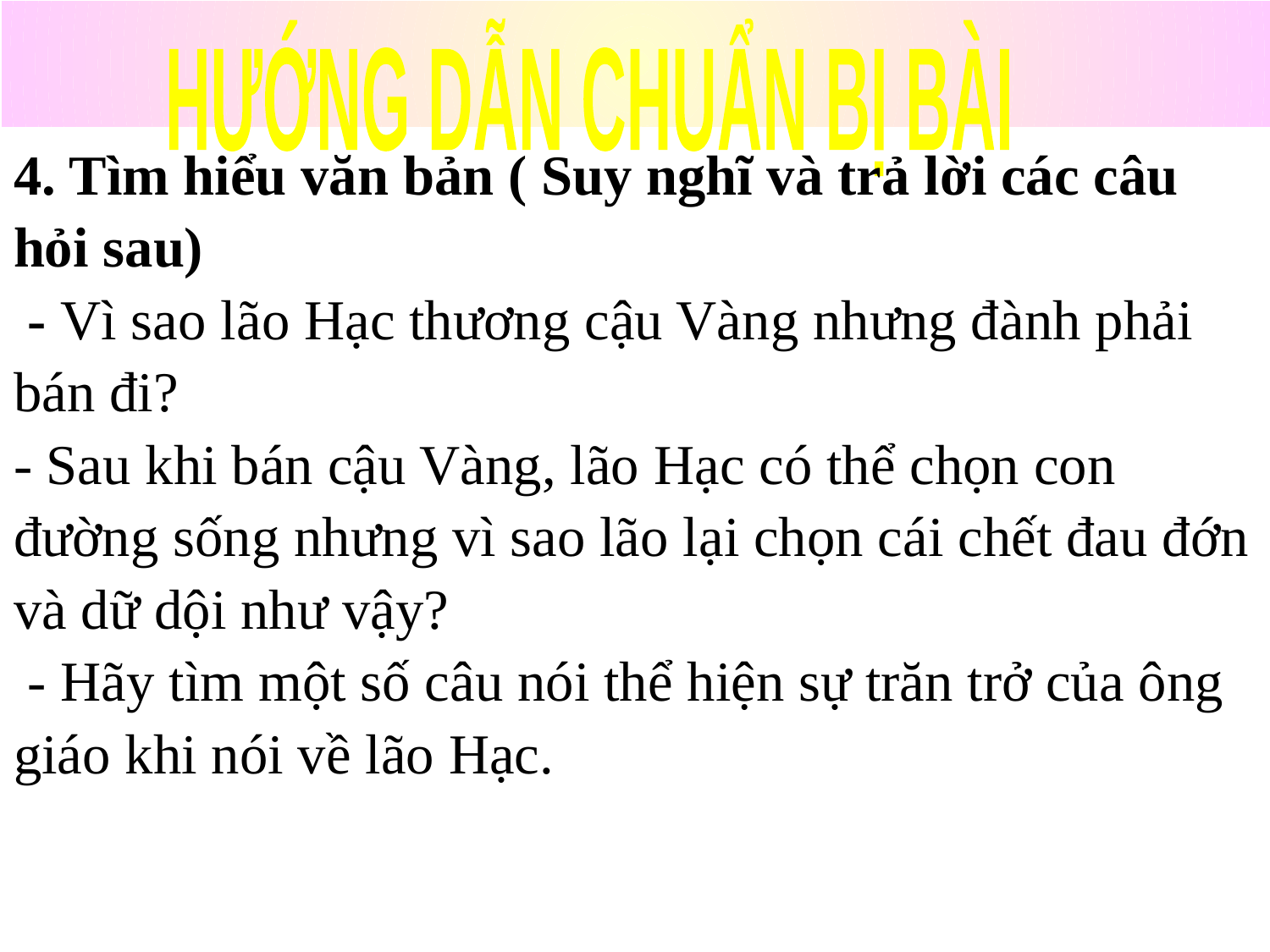

HƯỚNG DẪN CHUẨN BỊ BÀI
4. Tìm hiểu văn bản ( Suy nghĩ và trả lời các câu hỏi sau)
 - Vì sao lão Hạc thương cậu Vàng nhưng đành phải bán đi?
- Sau khi bán cậu Vàng, lão Hạc có thể chọn con đường sống nhưng vì sao lão lại chọn cái chết đau đớn và dữ dội như vậy?
 - Hãy tìm một số câu nói thể hiện sự trăn trở của ông giáo khi nói về lão Hạc.